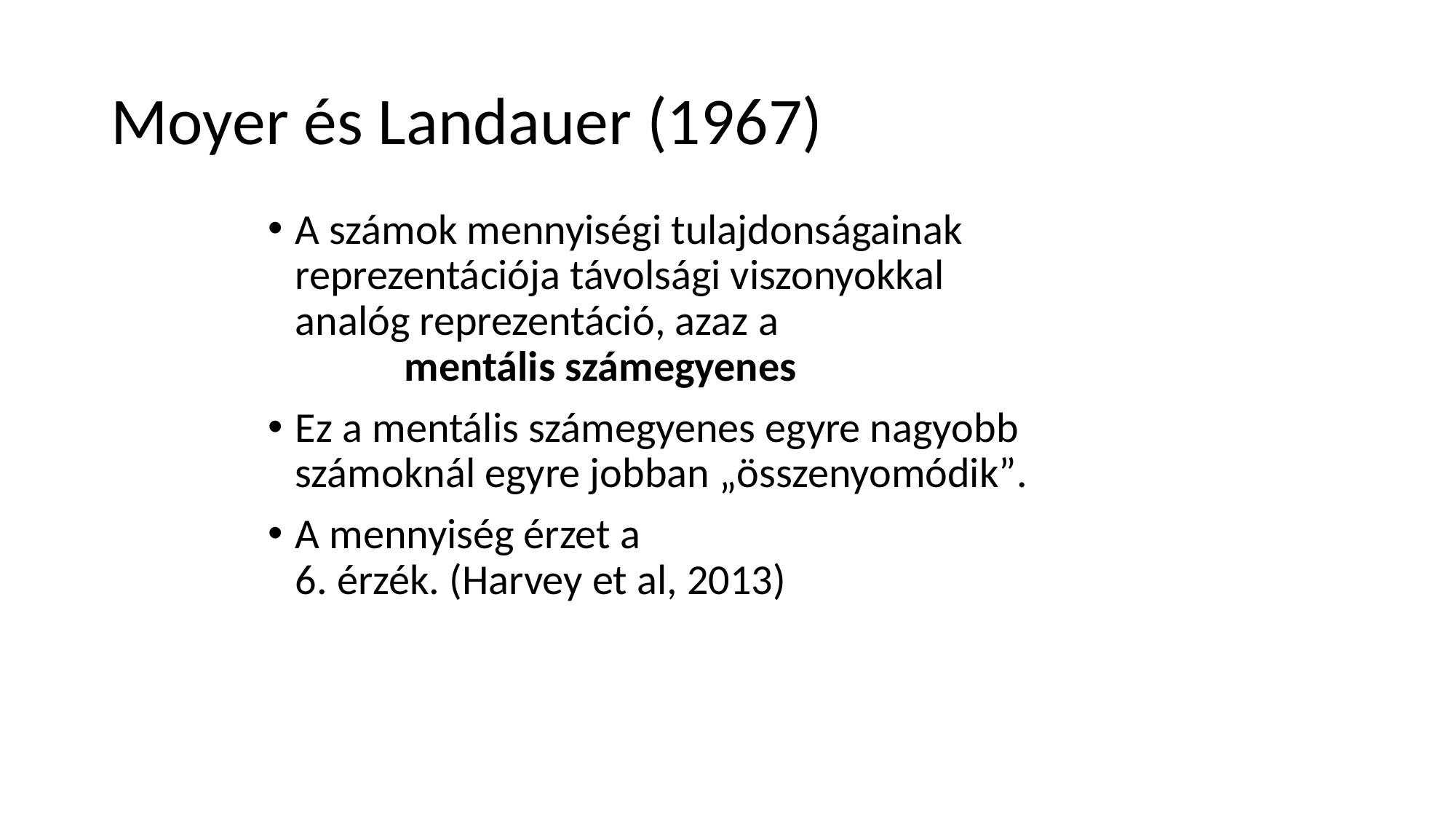

# Moyer és Landauer (1967)
A számok mennyiségi tulajdonságainak reprezentációja távolsági viszonyokkal analóg reprezentáció, azaz a
	mentális számegyenes
Ez a mentális számegyenes egyre nagyobb számoknál egyre jobban „összenyomódik”.
A mennyiség érzet a
6. érzék. (Harvey et al, 2013)